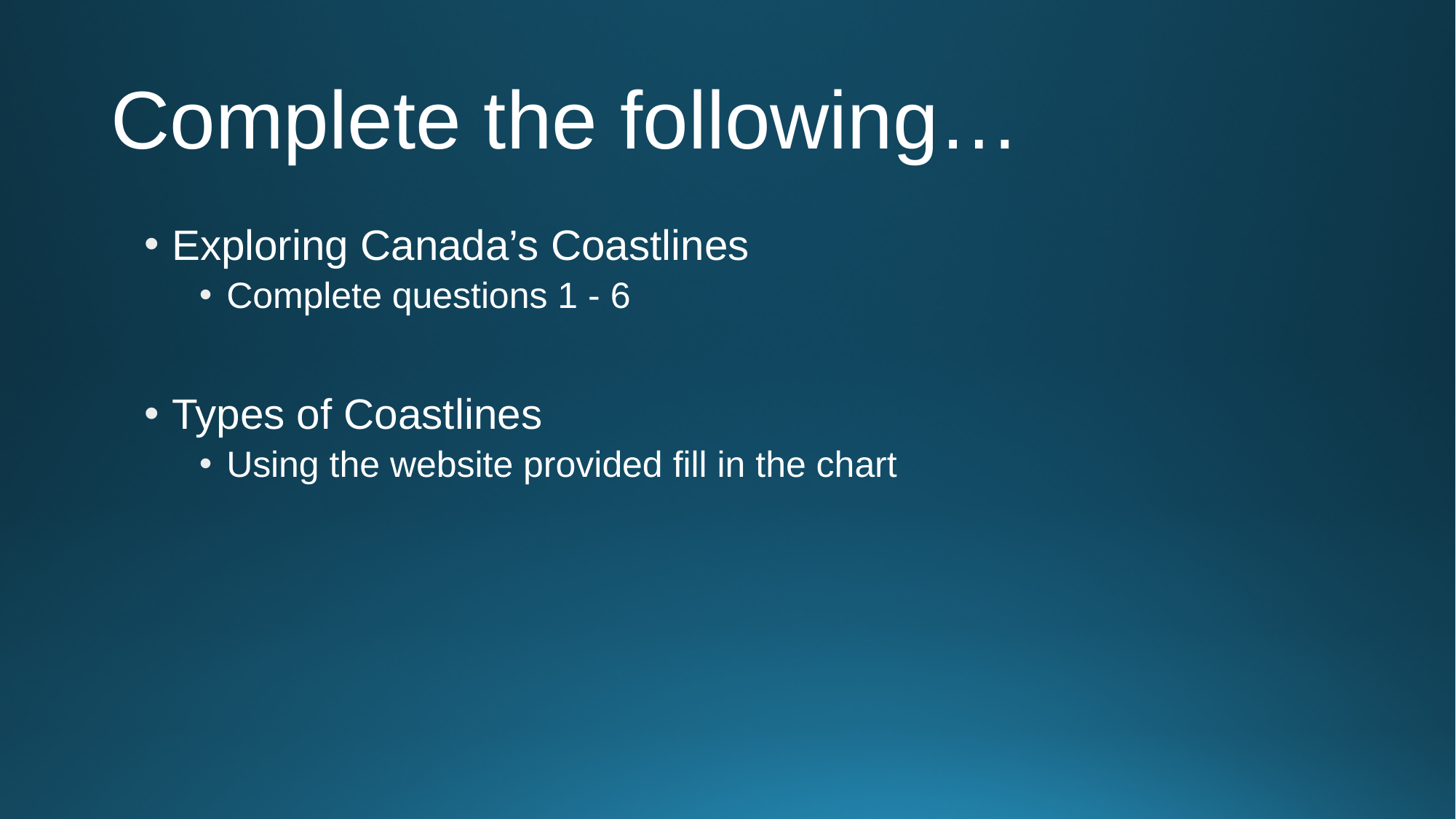

# Complete the following…
Exploring Canada’s Coastlines
Complete questions 1 - 6

Types of Coastlines
Using the website provided fill in the chart